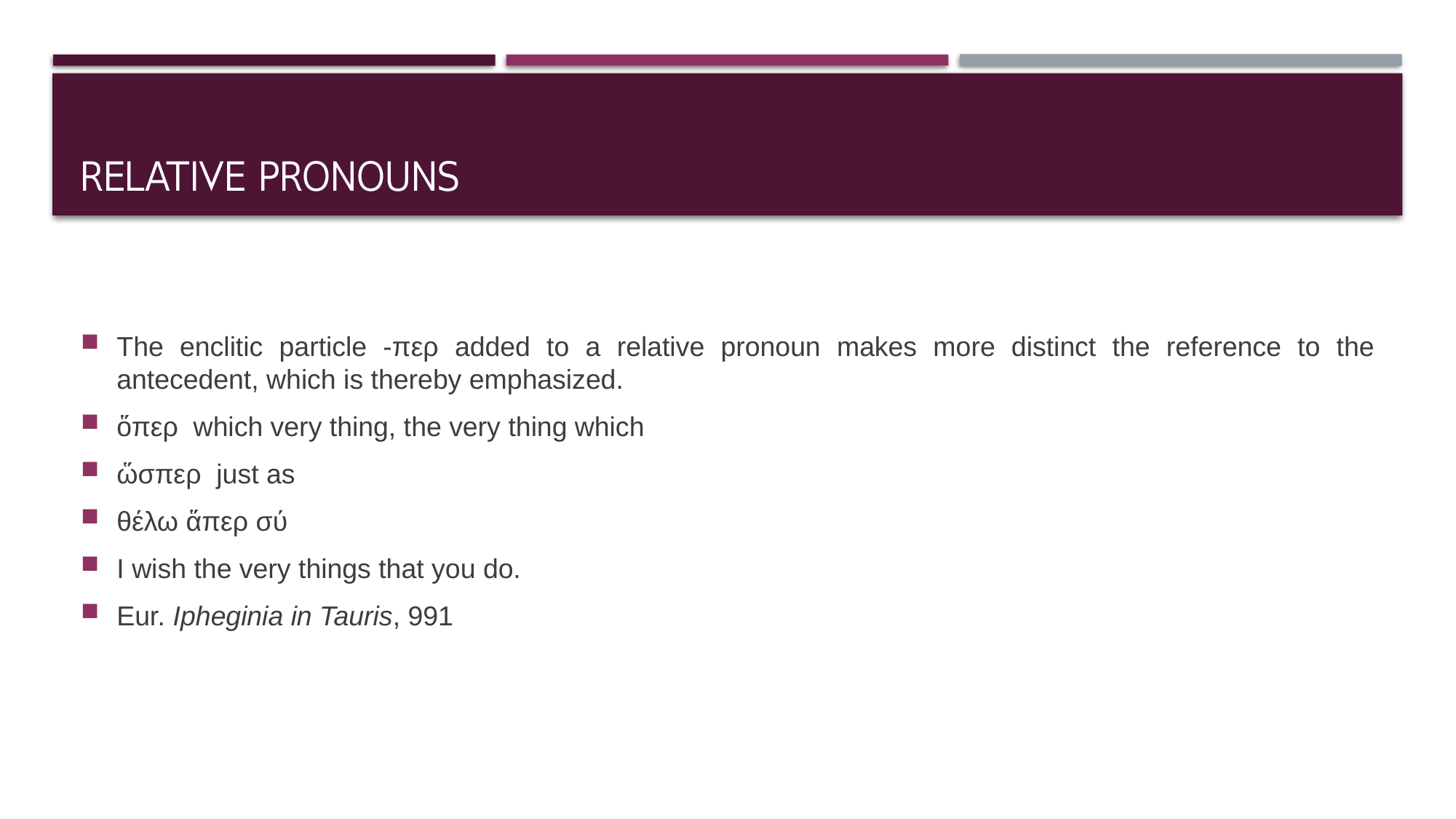

# RELATIVE PRONOUNS
The enclitic particle -περ added to a relative pronoun makes more distinct the reference to the antecedent, which is thereby emphasized.
ὅπερ  which very thing, the very thing which
ὥσπερ  just as
θέλω ἅπερ σύ
I wish the very things that you do.
Eur. Ipheginia in Tauris, 991